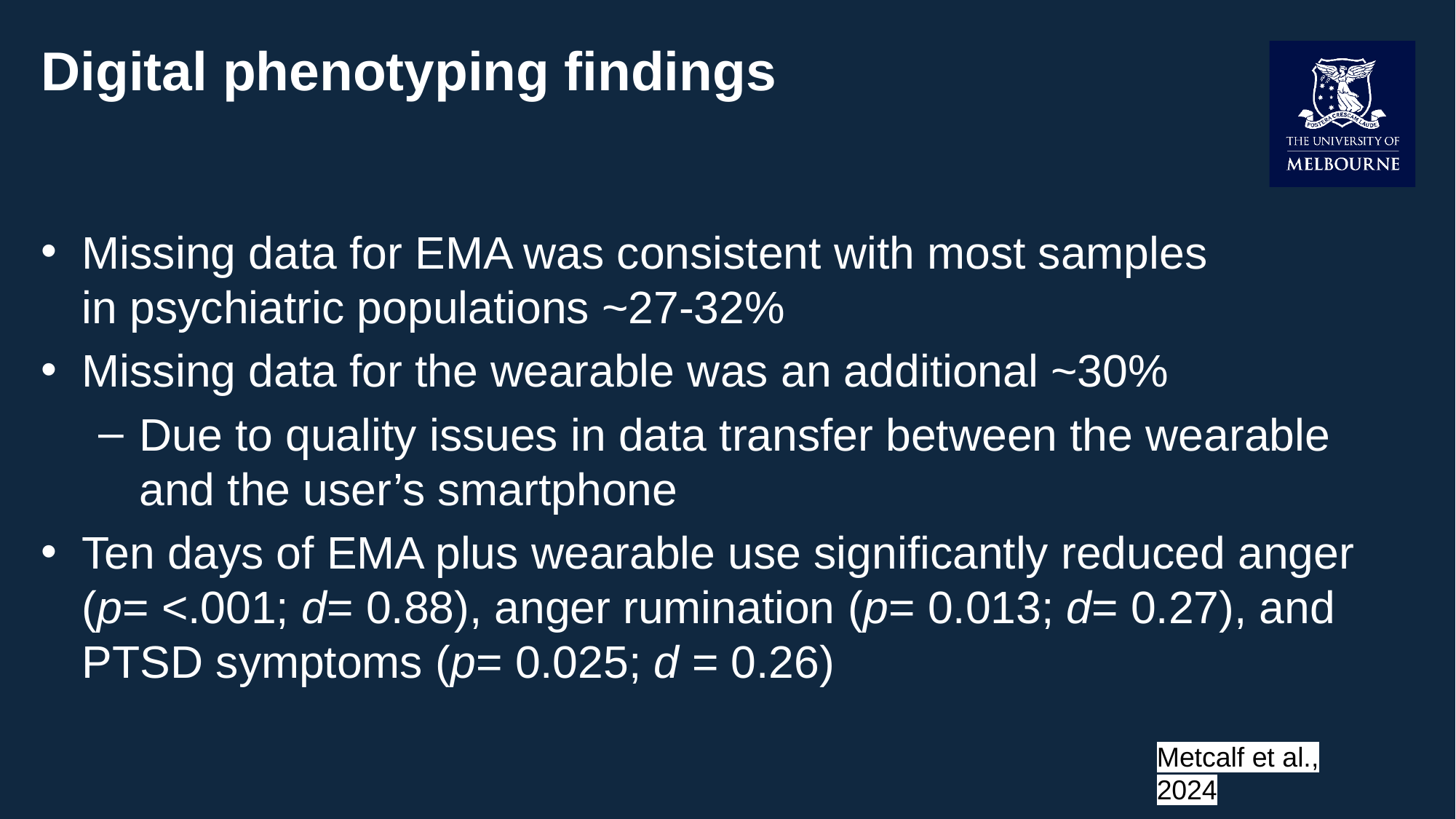

# Digital phenotyping findings
Missing data for EMA was consistent with most samples in psychiatric populations ~27-32%
Missing data for the wearable was an additional ~30%
Due to quality issues in data transfer between the wearable and the user’s smartphone
Ten days of EMA plus wearable use significantly reduced anger (p= <.001; d= 0.88), anger rumination (p= 0.013; d= 0.27), and PTSD symptoms (p= 0.025; d = 0.26)

Metcalf et al., 2024